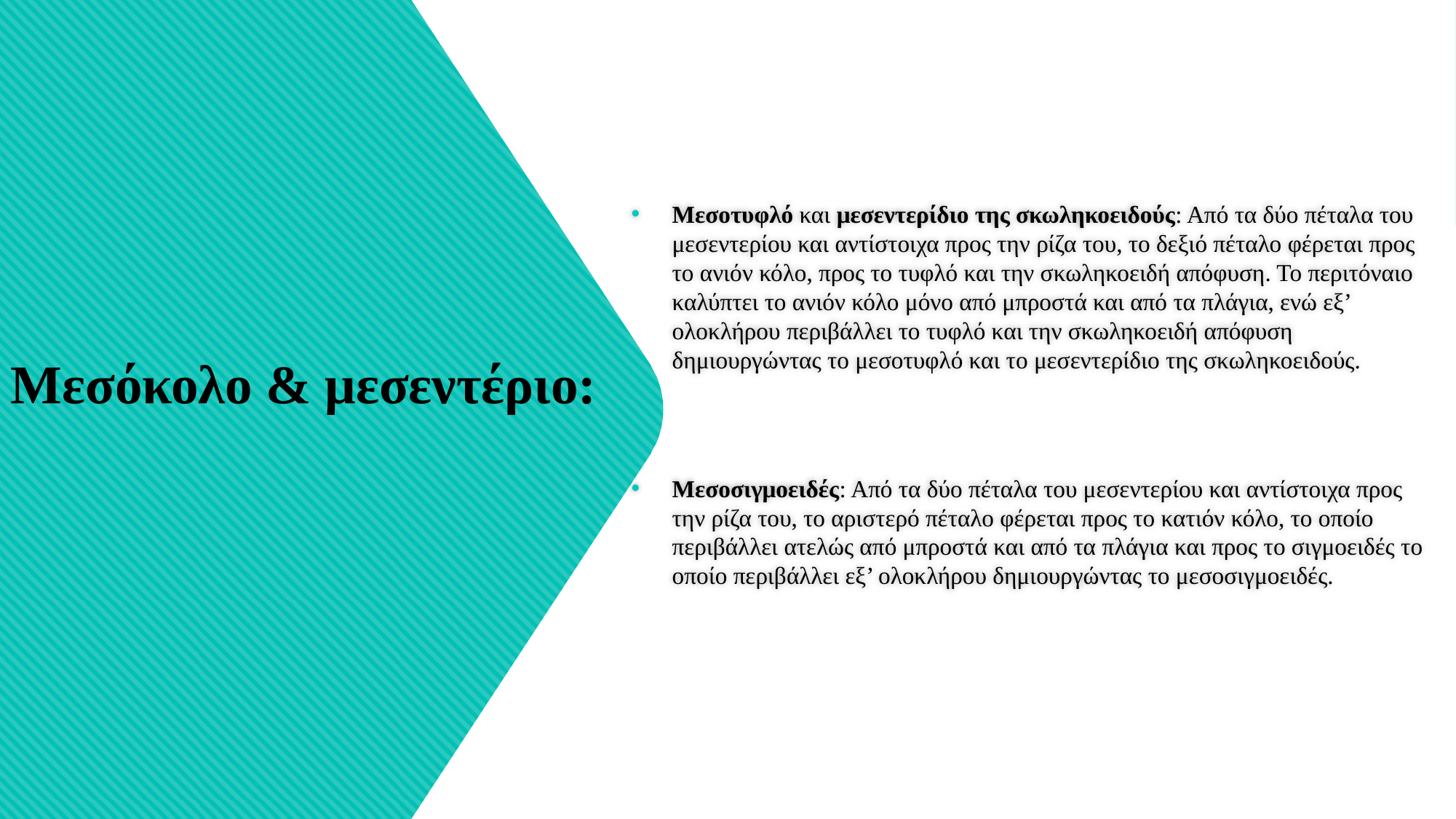

Μεσοτυφλό και μεσεντερίδιο της σκωληκοειδούς: Από τα δύο πέταλα του μεσεντερίου και αντίστοιχα προς την ρίζα του, το δεξιό πέταλο φέρεται προς το ανιόν κόλο, προς το τυφλό και την σκωληκοειδή απόφυση. Το περιτόναιο καλύπτει το ανιόν κόλο μόνο από μπροστά και από τα πλάγια, ενώ εξ’ ολοκλήρου περιβάλλει το τυφλό και την σκωληκοειδή απόφυση δημιουργώντας το μεσοτυφλό και το μεσεντερίδιο της σκωληκοειδούς.

Μεσοσιγμοειδές: Από τα δύο πέταλα του μεσεντερίου και αντίστοιχα προς την ρίζα του, το αριστερό πέταλο φέρεται προς το κατιόν κόλο, το οποίο περιβάλλει ατελώς από μπροστά και από τα πλάγια και προς το σιγμοειδές το οποίο περιβάλλει εξ’ ολοκλήρου δημιουργώντας το μεσοσιγμοειδές.

Μεσόκολο & μεσεντέριο: